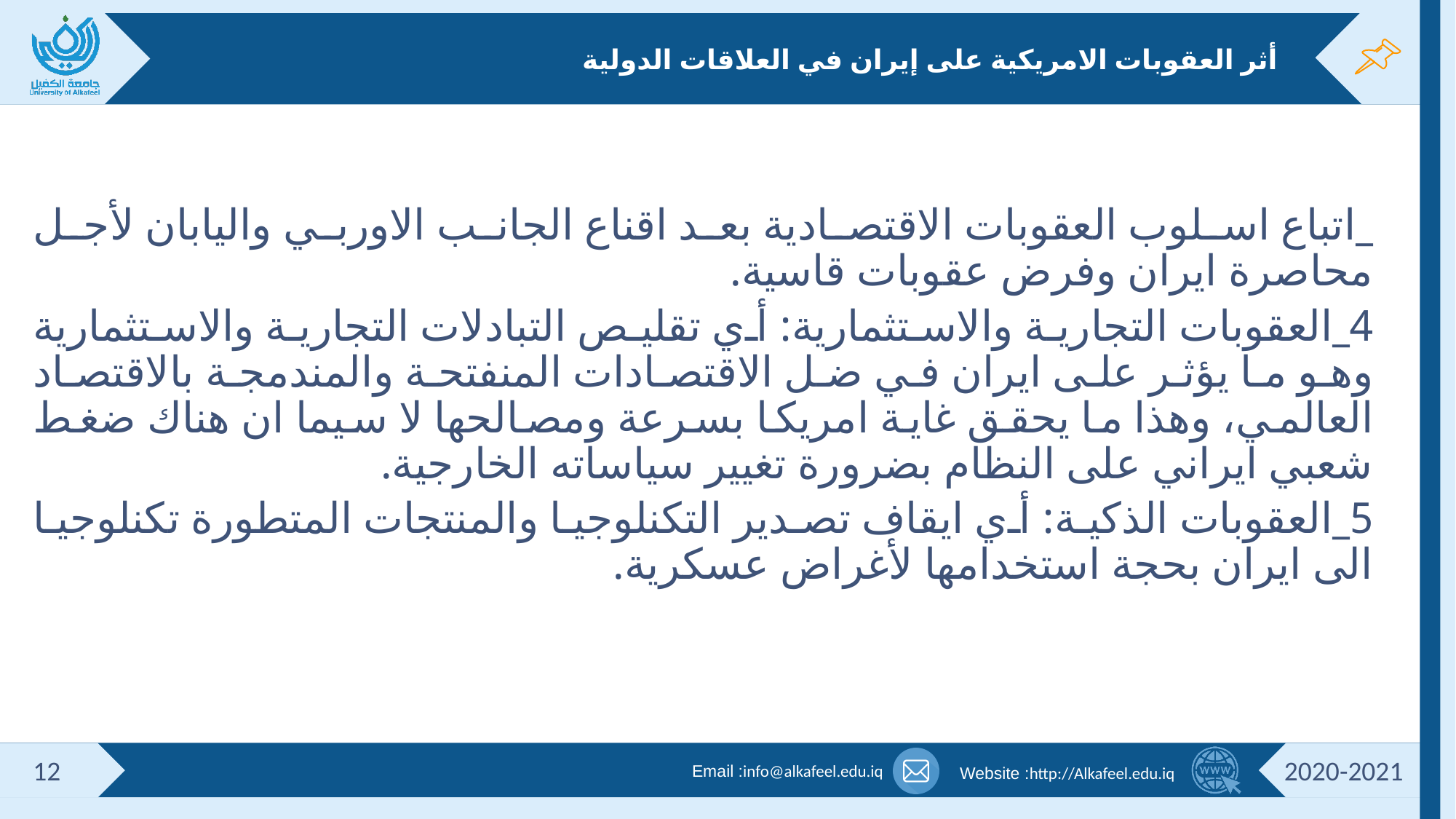

# أثر العقوبات الامريكية على إيران في العلاقات الدولية
_اتباع اسلوب العقوبات الاقتصادية بعد اقناع الجانب الاوربي واليابان لأجل محاصرة ايران وفرض عقوبات قاسية.
4_العقوبات التجارية والاستثمارية: أي تقليص التبادلات التجارية والاستثمارية وهو ما يؤثر على ايران في ضل الاقتصادات المنفتحة والمندمجة بالاقتصاد العالمي، وهذا ما يحقق غاية امريكا بسرعة ومصالحها لا سيما ان هناك ضغط شعبي ايراني على النظام بضرورة تغيير سياساته الخارجية.
5_العقوبات الذكية: أي ايقاف تصدير التكنلوجيا والمنتجات المتطورة تكنلوجيا الى ايران بحجة استخدامها لأغراض عسكرية.

12
2020-2021